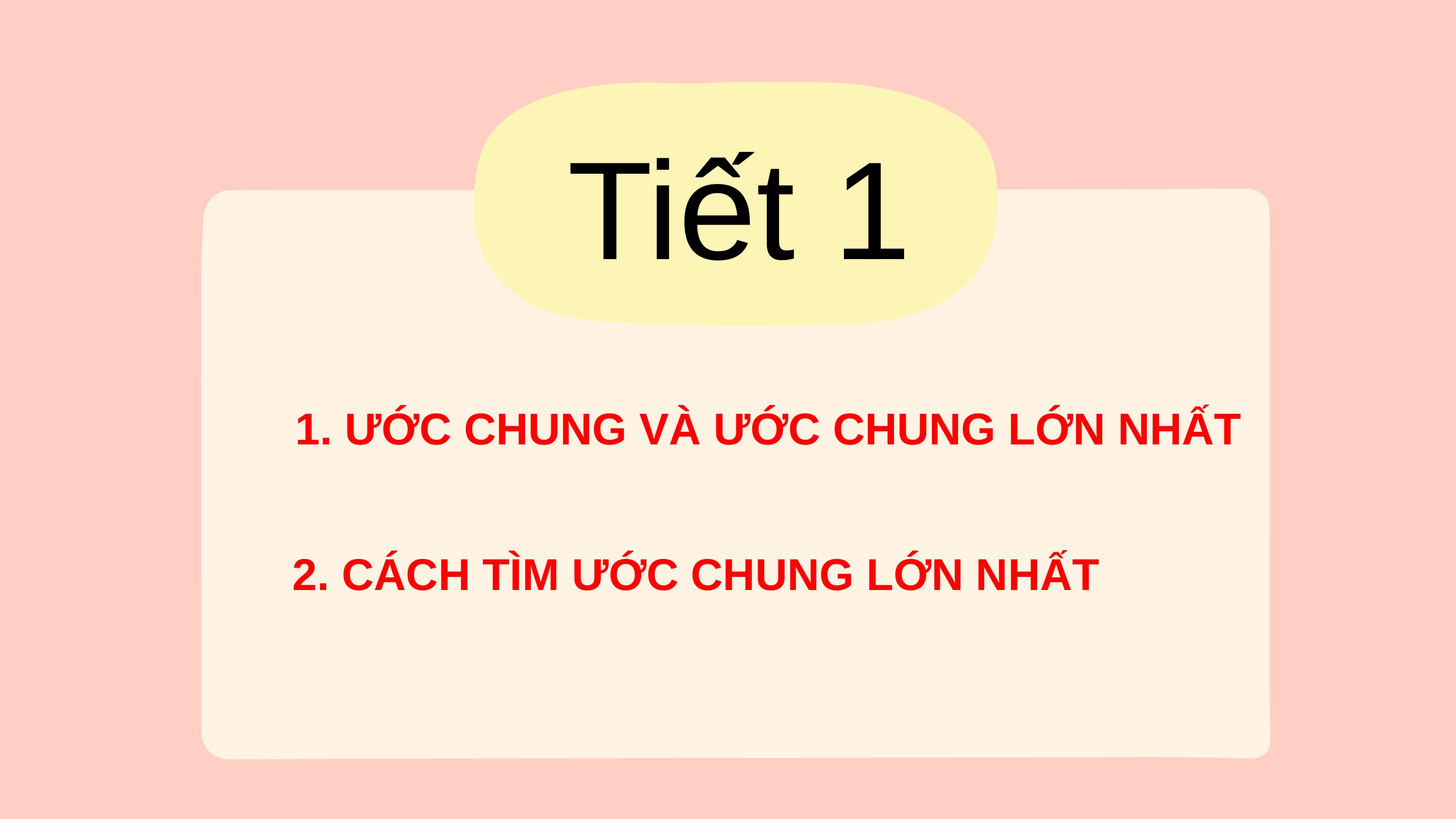

Tiết 1
1. ƯỚC CHUNG VÀ ƯỚC CHUNG LỚN NHẤT
2. CÁCH TÌM ƯỚC CHUNG LỚN NHẤT